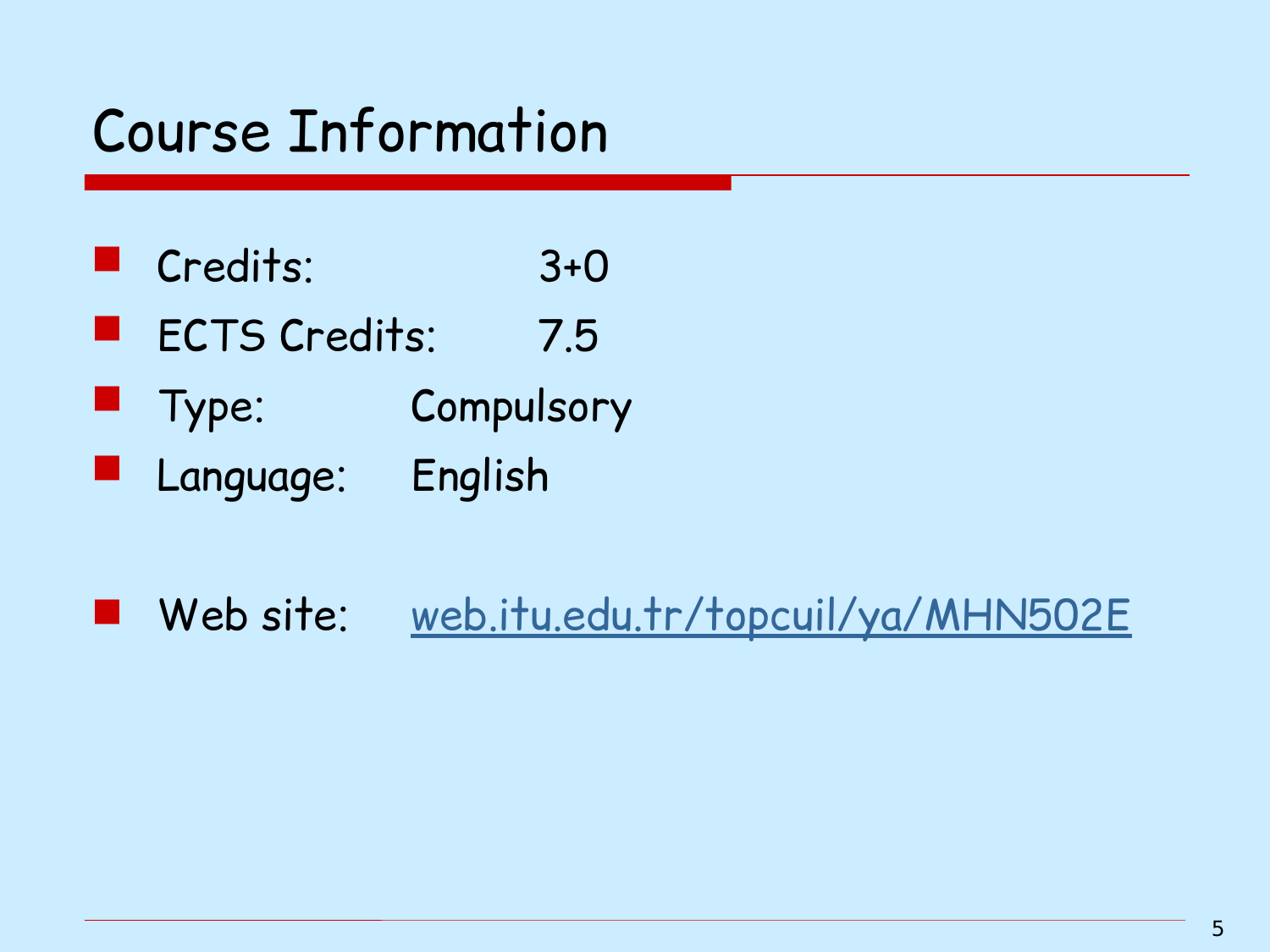

# Course Information
Credits: 		3+0
ECTS Credits: 	7.5
Type: 		Compulsory
Language: 	English

Web site: 	web.itu.edu.tr/topcuil/ya/MHN502E